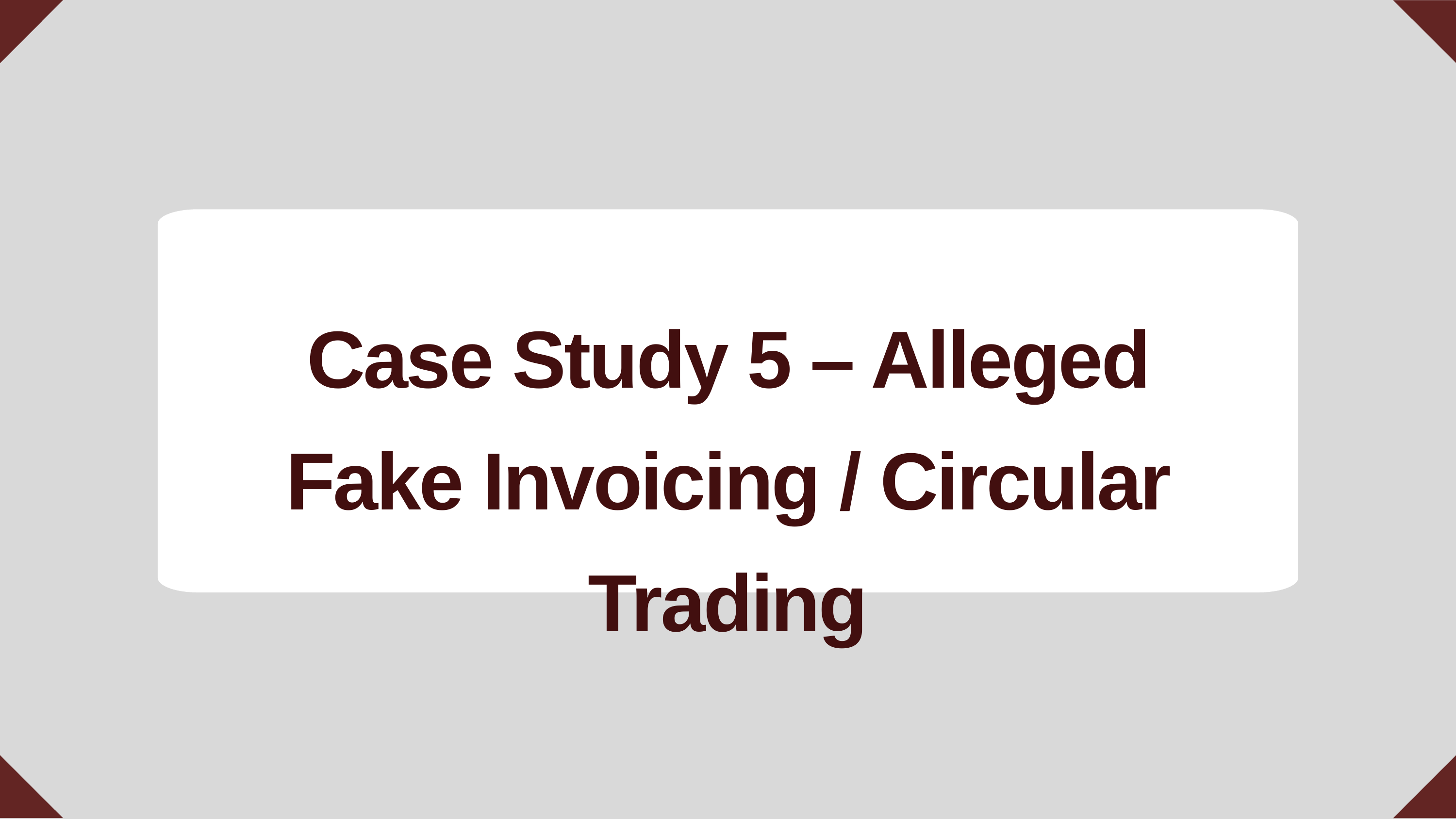

Case Study 5 – Alleged Fake Invoicing / Circular Trading